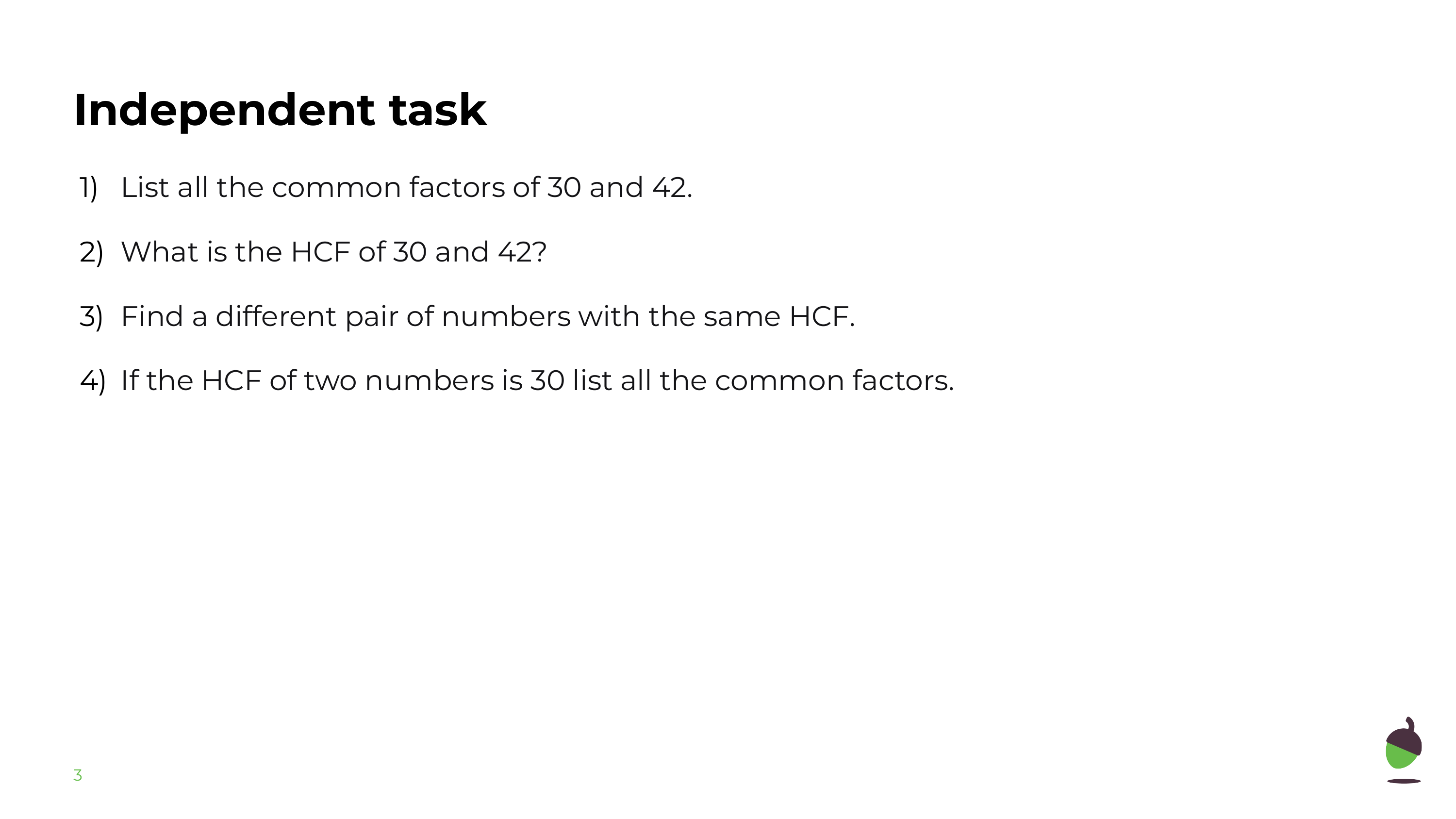

List all the common factors of 30 and 42.
What is the HCF of 30 and 42?
Find a different pair of numbers with the same HCF.
If the HCF of two numbers is 30 list all the common factors.